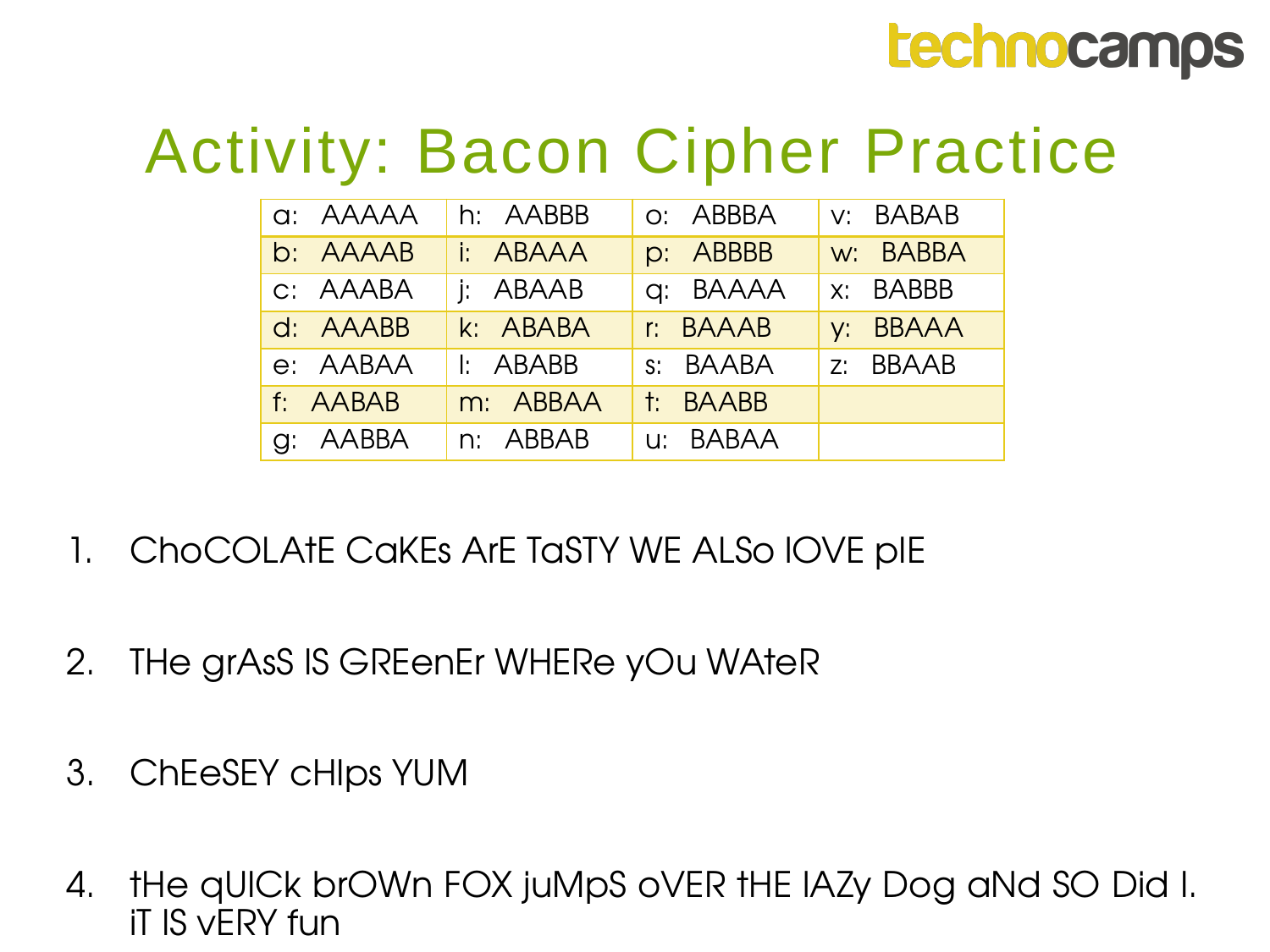

Activity: Bacon Cipher Practice
| a: AAAAA | h: AABBB | o: ABBBA | v: BABAB |
| --- | --- | --- | --- |
| b: AAAAB | i: ABAAA | p: ABBBB | w: BABBA |
| c: AAABA | j: ABAAB | q: BAAAA | x: BABBB |
| d: AAABB | k: ABABA | r: BAAAB | y: BBAAA |
| e: AABAA | l: ABABB | s: BAABA | z: BBAAB |
| f: AABAB | m: ABBAA | t: BAABB |  |
| g: AABBA | n: ABBAB | u: BABAA |  |
ChoCOLAtE CaKEs ArE TaSTY WE ALSo lOVE pIE

THe grAsS IS GREenEr WHERe yOu WAteR

ChEeSEY cHIps YUM

tHe qUICk brOWn FOX juMpS oVER tHE lAZy Dog aNd SO Did I. iT IS vERY fun

Extension: Create your own hidden  message using two different colour
	  pens or a pen and a pencil